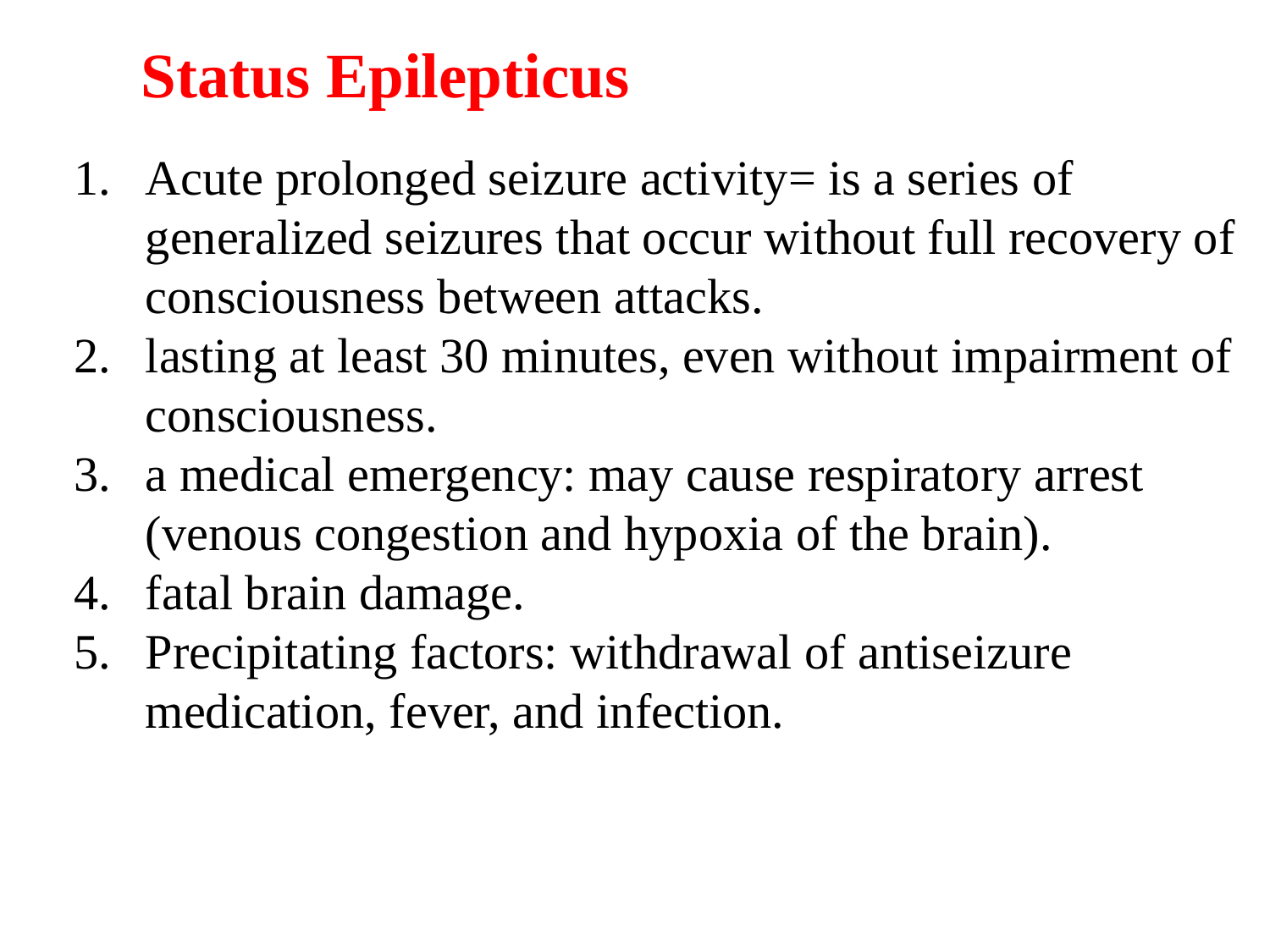

Status Epilepticus
Acute prolonged seizure activity= is a series of generalized seizures that occur without full recovery of consciousness between attacks.
lasting at least 30 minutes, even without impairment of consciousness.
a medical emergency: may cause respiratory arrest (venous congestion and hypoxia of the brain).
fatal brain damage.
Precipitating factors: withdrawal of antiseizure medication, fever, and infection.